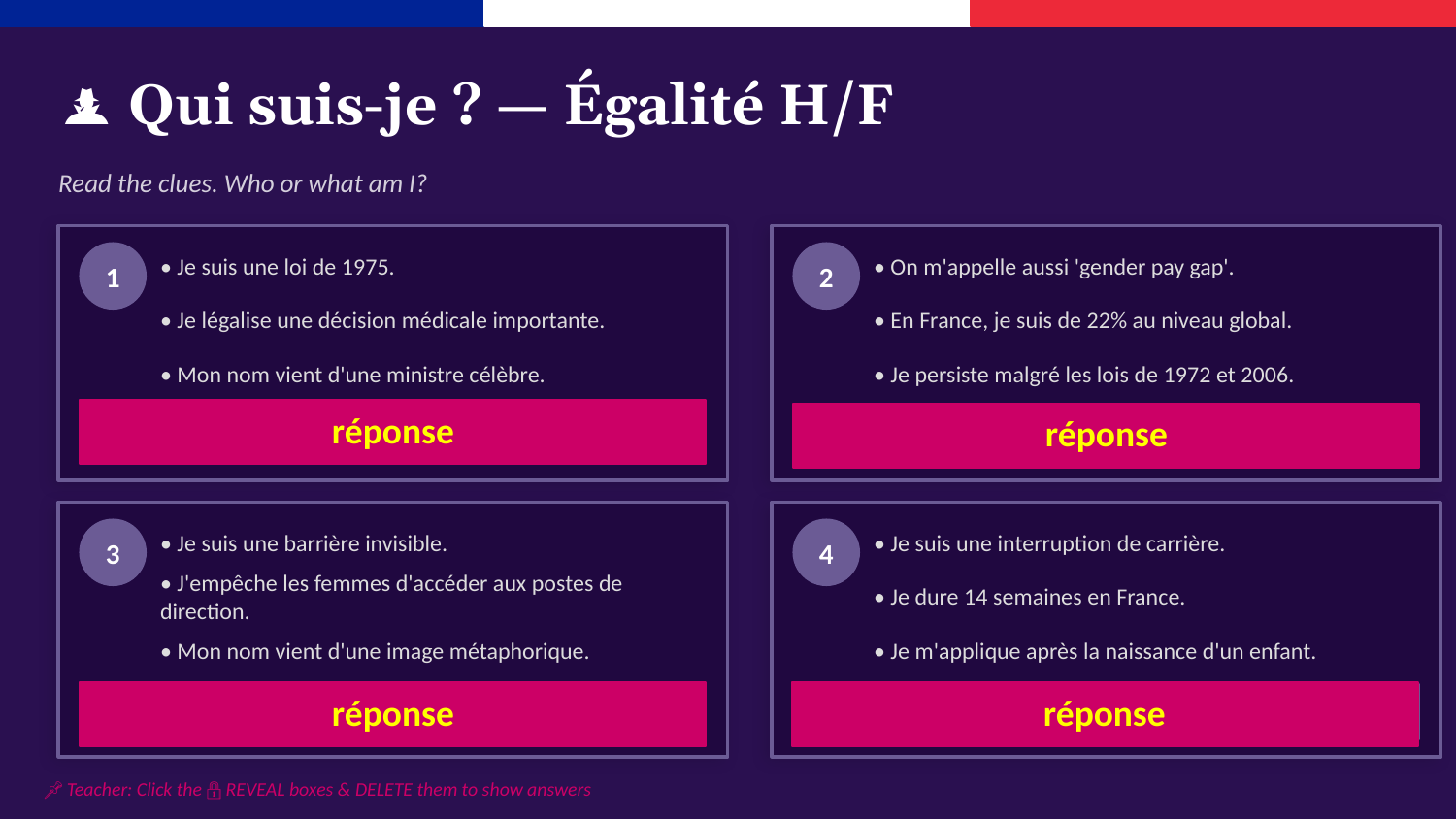

🕵️ Qui suis-je ? — Égalité H/F
Read the clues. Who or what am I?

• Je suis une loi de 1975.
• On m'appelle aussi 'gender pay gap'.

1

2
• Je légalise une décision médicale importante.
• En France, je suis de 22% au niveau global.
• Mon nom vient d'une ministre célèbre.
• Je persiste malgré les lois de 1972 et 2006.
réponse
réponse

👉 La loi Veil (avortement)

👉 L'écart salarial

• Je suis une barrière invisible.
• Je suis une interruption de carrière.

3

4
• J'empêche les femmes d'accéder aux postes de direction.
• Je dure 14 semaines en France.
• Mon nom vient d'une image métaphorique.
• Je m'applique après la naissance d'un enfant.
réponse
réponse

👉 Le plafond de verre

👉 Le congé de maternité

📌 Teacher: Click the 🔒 REVEAL boxes & DELETE them to show answers